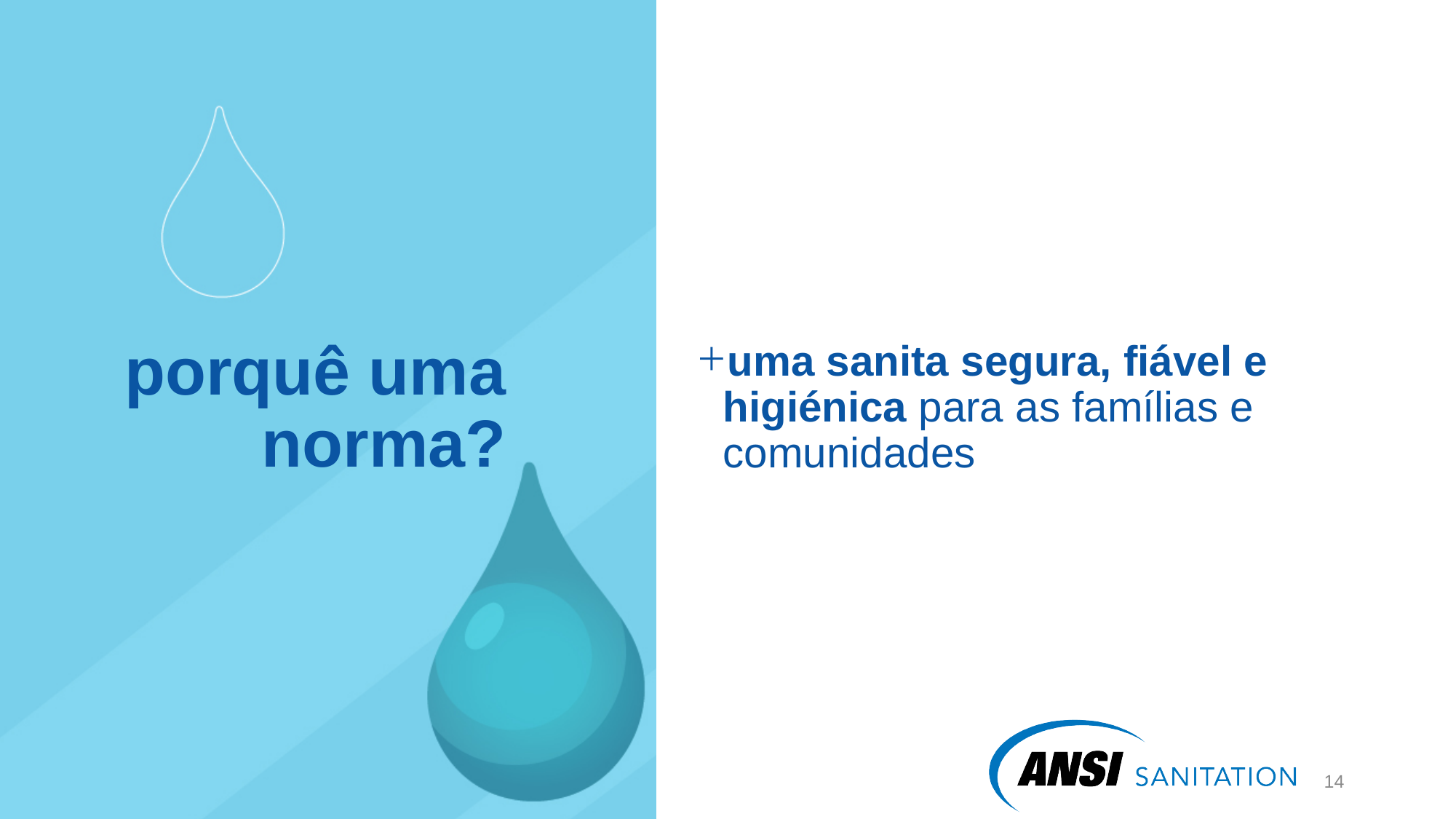

# porquê uma norma?
uma sanita segura, fiável e higiénica para as famílias e comunidades
14